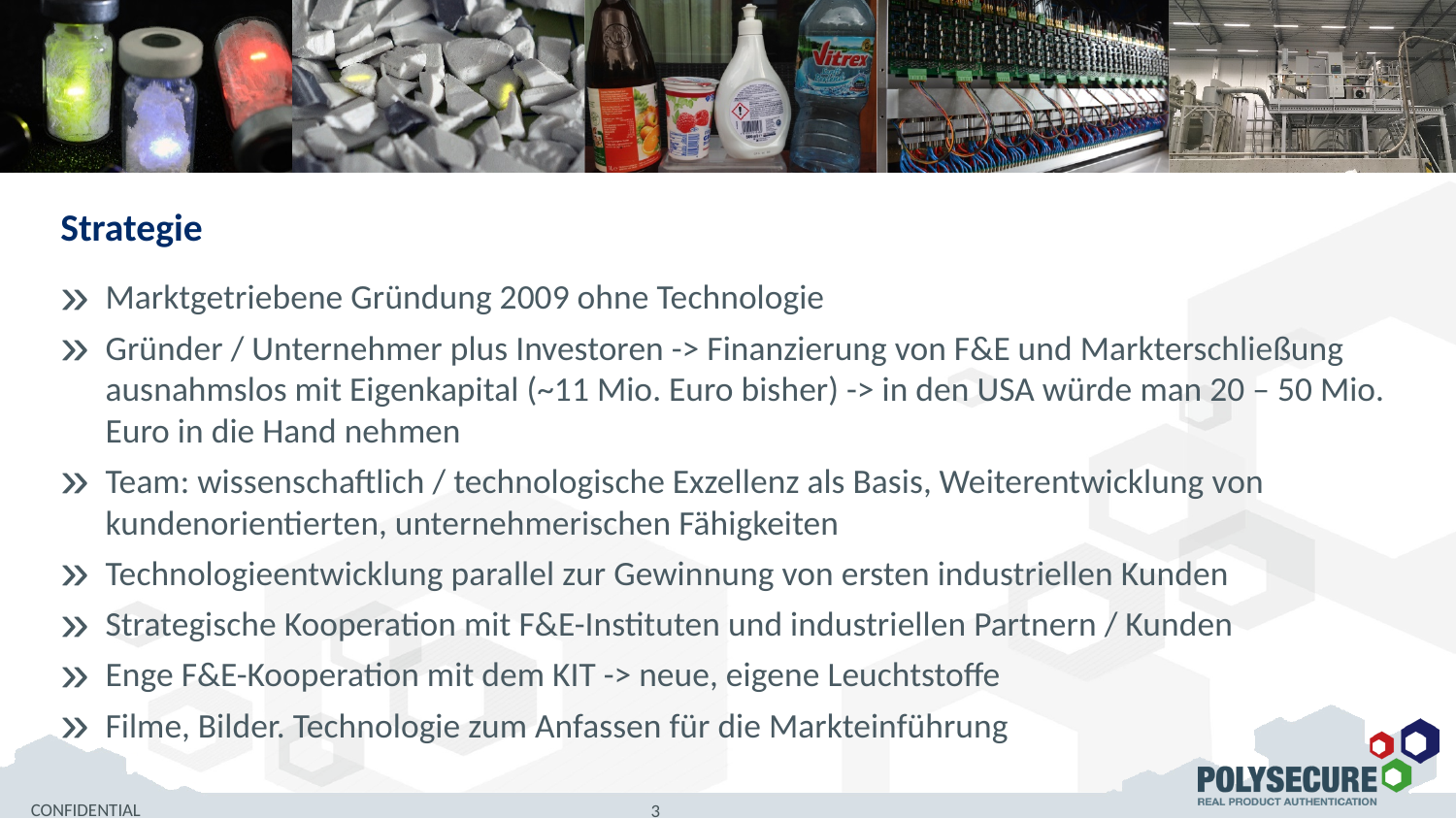

Strategie
Marktgetriebene Gründung 2009 ohne Technologie
Gründer / Unternehmer plus Investoren -> Finanzierung von F&E und Markterschließung ausnahmslos mit Eigenkapital (~11 Mio. Euro bisher) -> in den USA würde man 20 – 50 Mio. Euro in die Hand nehmen
Team: wissenschaftlich / technologische Exzellenz als Basis, Weiterentwicklung von kundenorientierten, unternehmerischen Fähigkeiten
Technologieentwicklung parallel zur Gewinnung von ersten industriellen Kunden
Strategische Kooperation mit F&E-Instituten und industriellen Partnern / Kunden
Enge F&E-Kooperation mit dem KIT -> neue, eigene Leuchtstoffe
Filme, Bilder. Technologie zum Anfassen für die Markteinführung